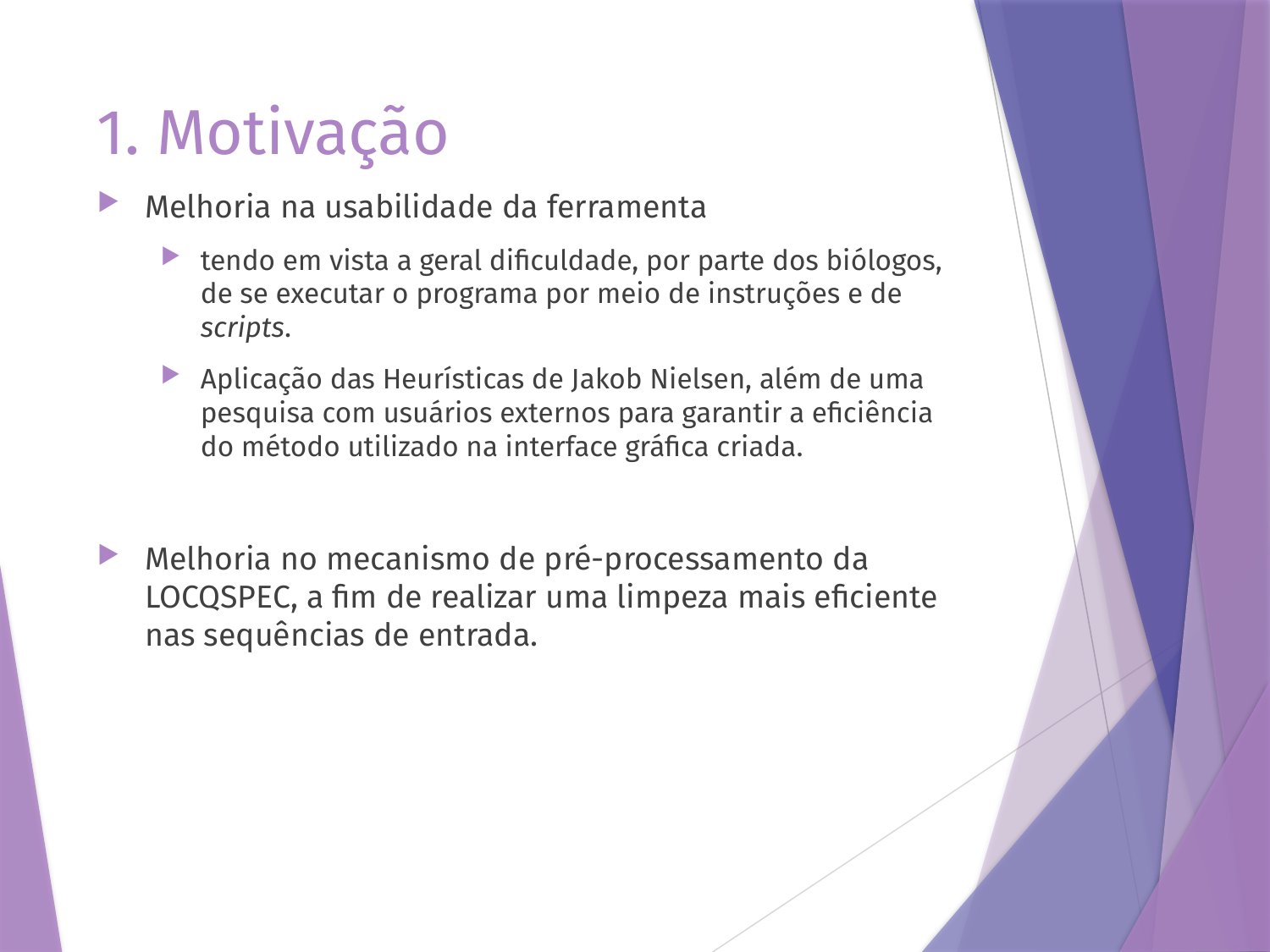

# 1. Motivação
Melhoria na usabilidade da ferramenta
tendo em vista a geral dificuldade, por parte dos biólogos, de se executar o programa por meio de instruções e de scripts.
Aplicação das Heurísticas de Jakob Nielsen, além de uma pesquisa com usuários externos para garantir a eficiência do método utilizado na interface gráfica criada.

Melhoria no mecanismo de pré-processamento da LOCQSPEC, a fim de realizar uma limpeza mais eficiente nas sequências de entrada.